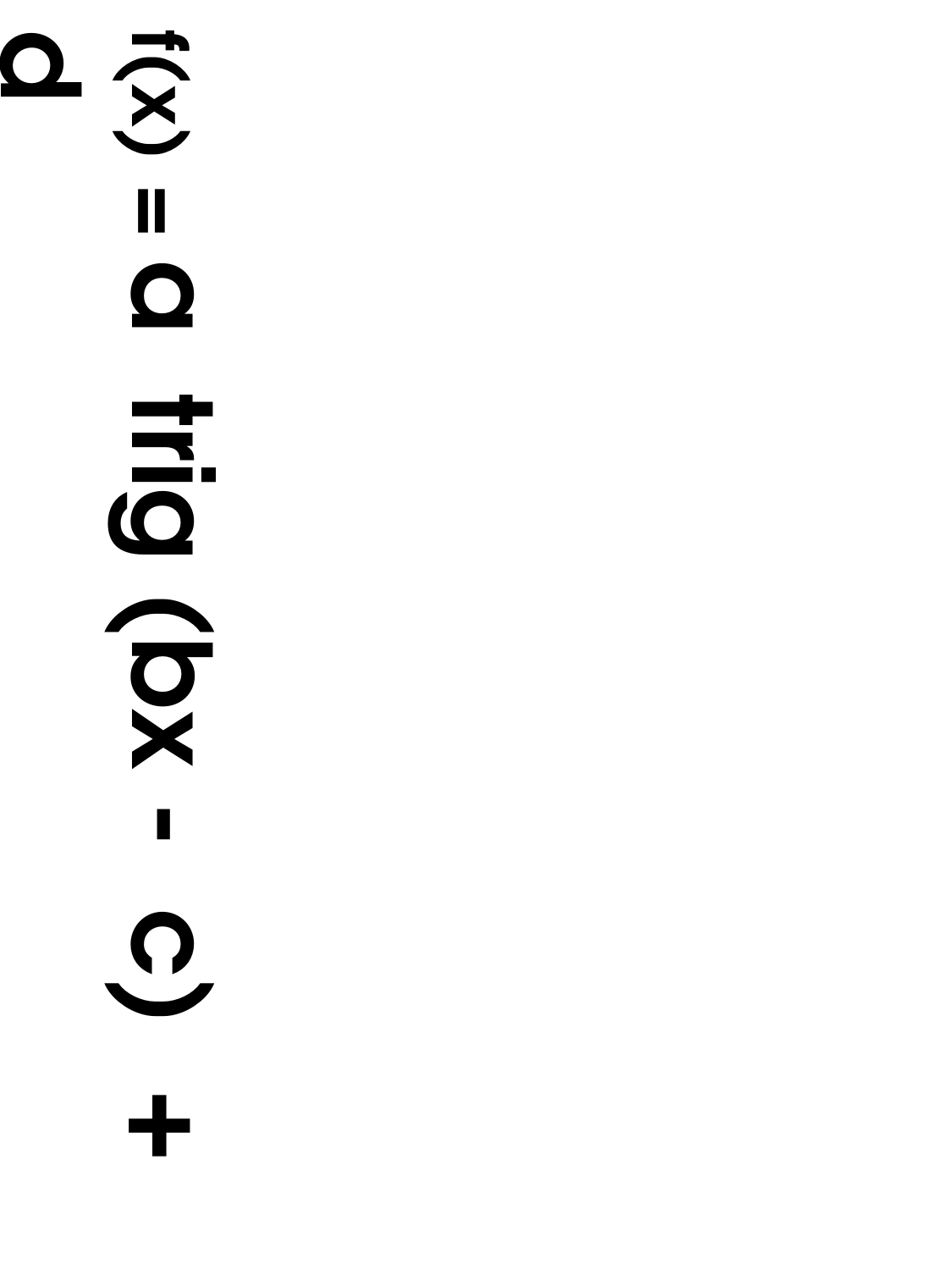

f(x) = a  trig (bx -  c)  + d